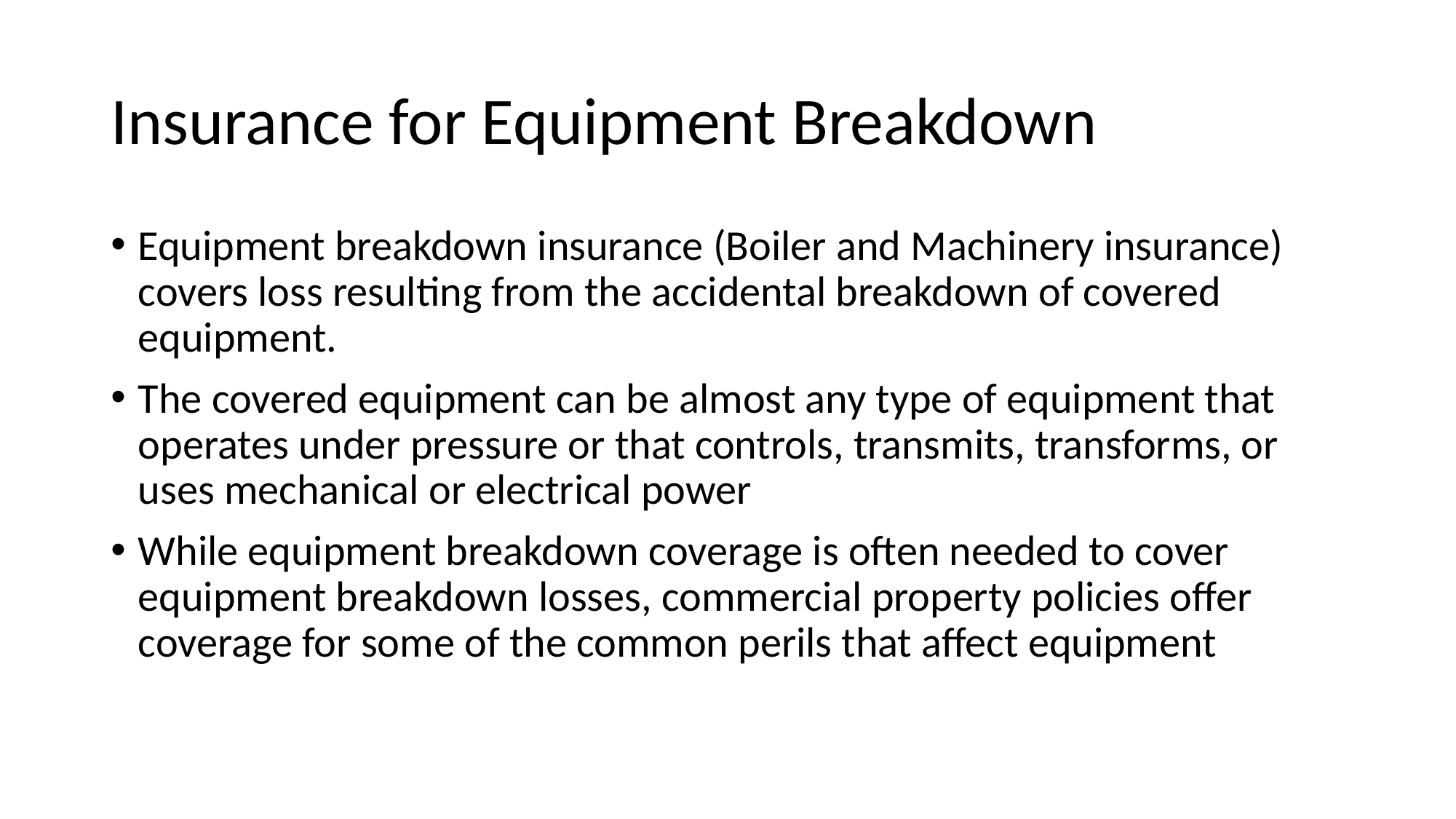

# Insurance for Equipment Breakdown
Equipment breakdown insurance (Boiler and Machinery insurance) covers loss resulting from the accidental breakdown of covered equipment.
The covered equipment can be almost any type of equipment that operates under pressure or that controls, transmits, transforms, or uses mechanical or electrical power
While equipment breakdown coverage is often needed to cover equipment breakdown losses, commercial property policies offer coverage for some of the common perils that affect equipment